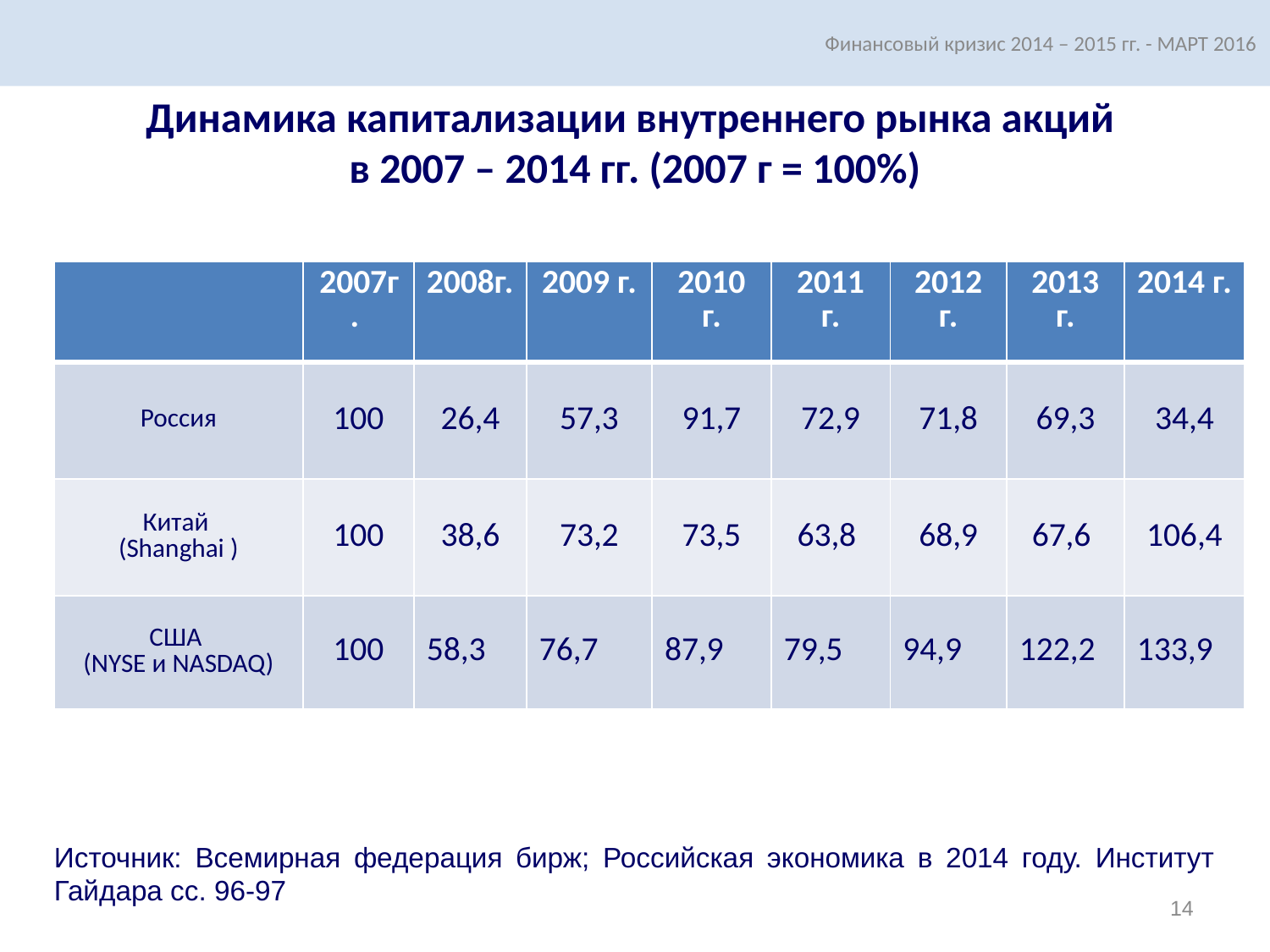

Финансовый кризис 2014 – 2015 гг. - МАРТ 2016
Динамика капитализации внутреннего рынка акций
в 2007 – 2014 гг. (2007 г = 100%)
|  | 2007г. | 2008г. | 2009 г. | 2010 г. | 2011 г. | 2012 г. | 2013 г. | 2014 г. |
| --- | --- | --- | --- | --- | --- | --- | --- | --- |
| Россия | 100 | 26,4 | 57,3 | 91,7 | 72,9 | 71,8 | 69,3 | 34,4 |
| Китай (Shanghai ) | 100 | 38,6 | 73,2 | 73,5 | 63,8 | 68,9 | 67,6 | 106,4 |
| США (NYSE и NASDAQ) | 100 | 58,3 | 76,7 | 87,9 | 79,5 | 94,9 | 122,2 | 133,9 |
Источник: Всемирная федерация бирж; Российская экономика в 2014 году. Институт Гайдара сс. 96-97
14